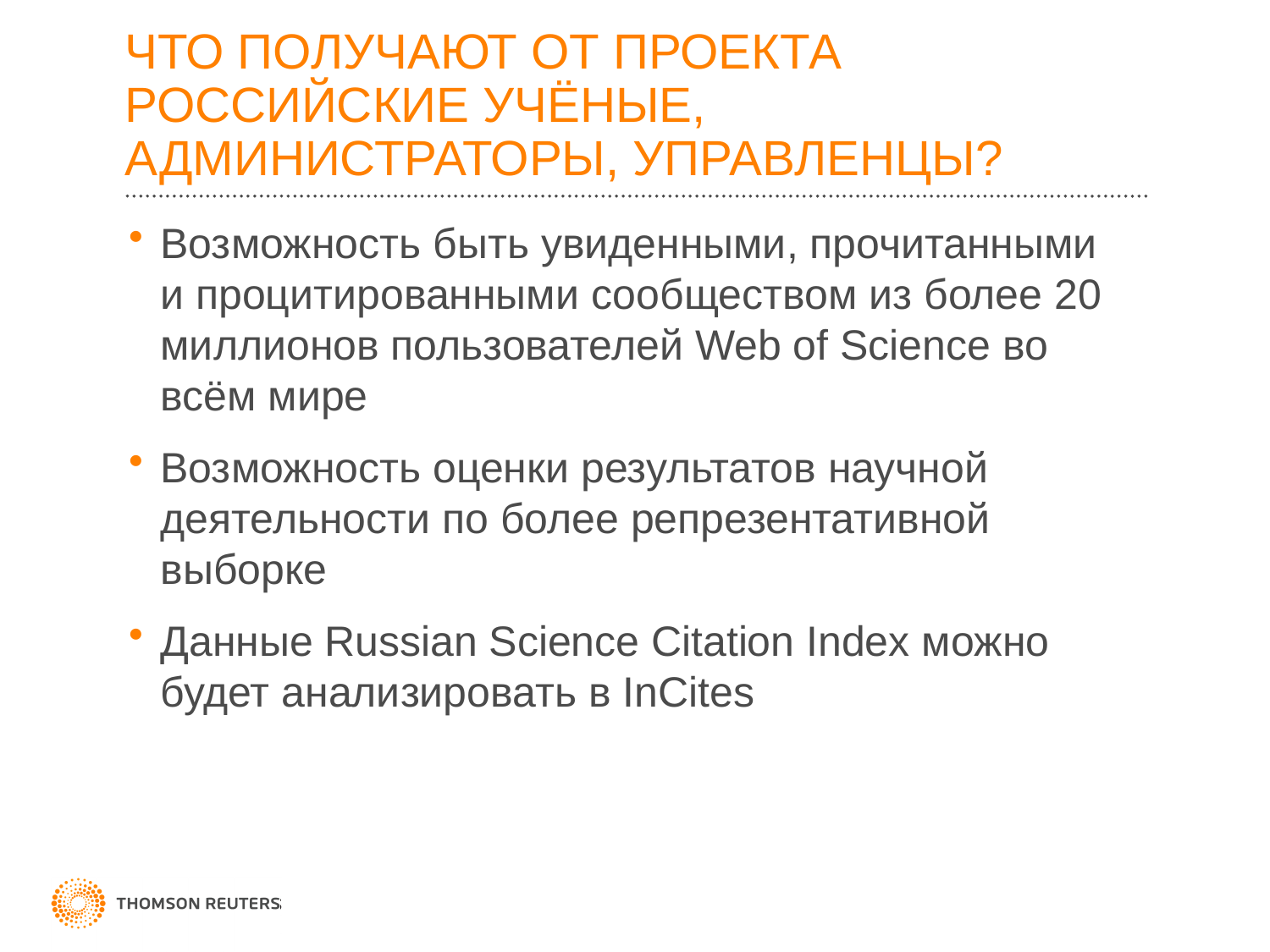

# ЧТО ПОЛУЧАЮТ ОТ ПРОЕКТА РОССИЙСКИЕ УЧЁНЫЕ, АДМИНИСТРАТОРЫ, УПРАВЛЕНЦЫ?
Возможность быть увиденными, прочитанными и процитированными сообществом из более 20 миллионов пользователей Web of Science во всём мире
Возможность оценки результатов научной деятельности по более репрезентативной выборке
Данные Russian Science Citation Index можно будет анализировать в InCites